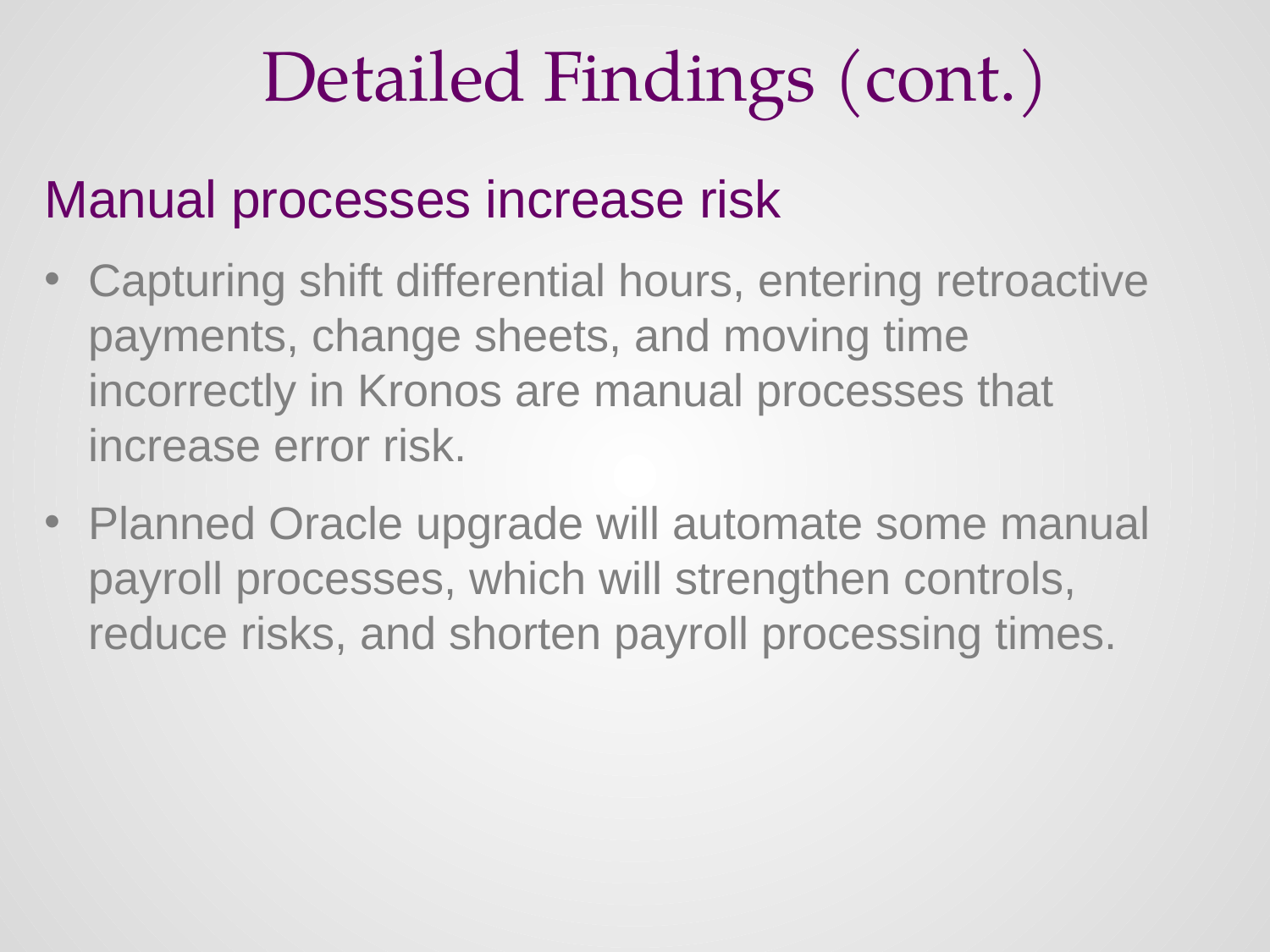

# Detailed Findings (cont.)
Manual processes increase risk
Capturing shift differential hours, entering retroactive payments, change sheets, and moving time incorrectly in Kronos are manual processes that increase error risk.
Planned Oracle upgrade will automate some manual payroll processes, which will strengthen controls, reduce risks, and shorten payroll processing times.